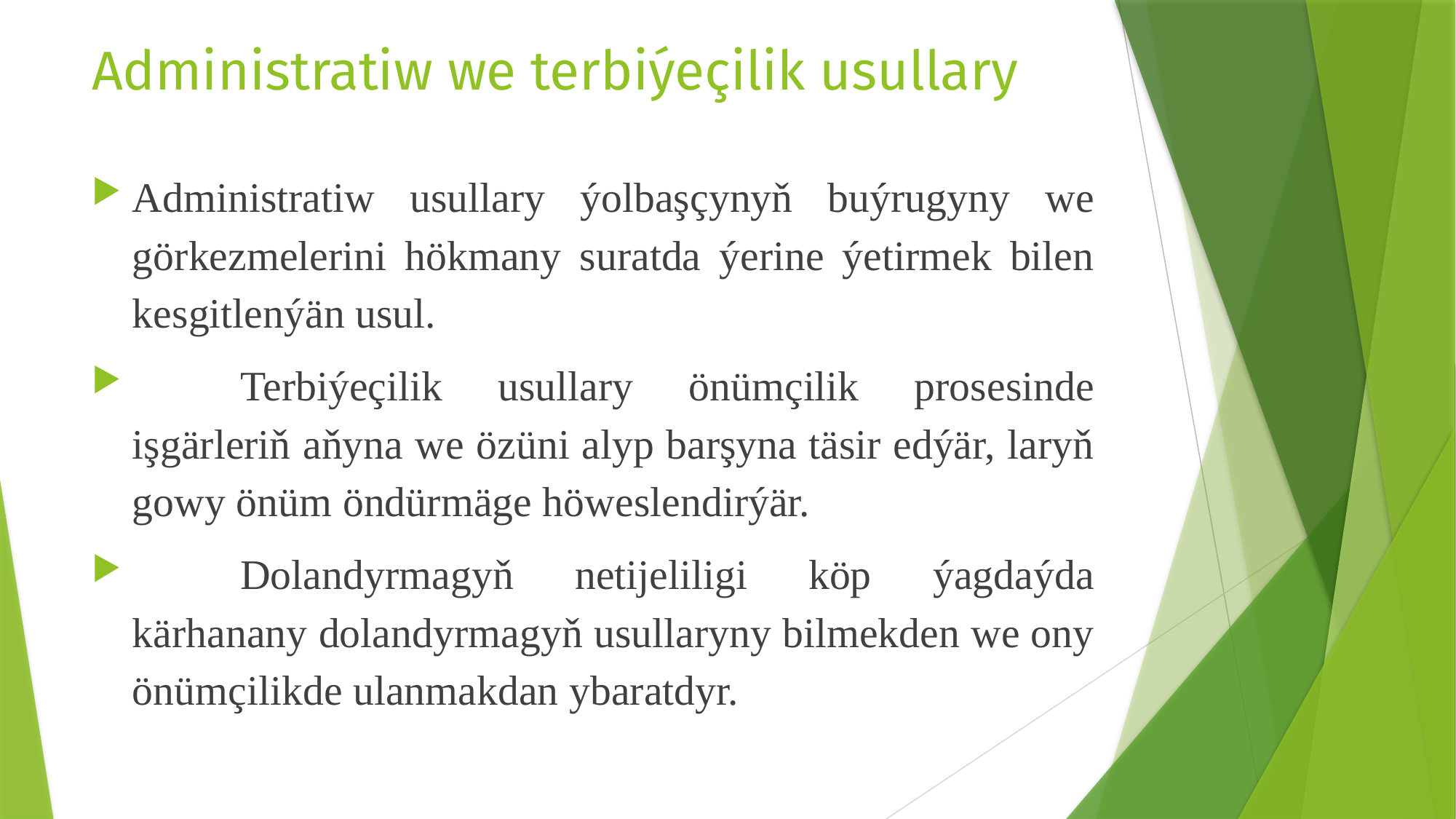

# Administratiw we terbiýeçilik usullary
Administratiw usullary ýolbaşçynyň buýrugyny we görkezmelerini hökmany suratda ýerine ýetirmek bilen kesgitlenýän usul.
	Terbiýeçilik usullary önümçilik prosesinde işgärleriň aňyna we özüni alyp barşyna täsir edýär, laryň gowy önüm öndürmäge höweslendirýär.
	Dolandyrmagyň netijeliligi köp ýagdaýda kärhanany dolandyrmagyň usullaryny bilmekden we ony önümçilikde ulanmakdan ybaratdyr.